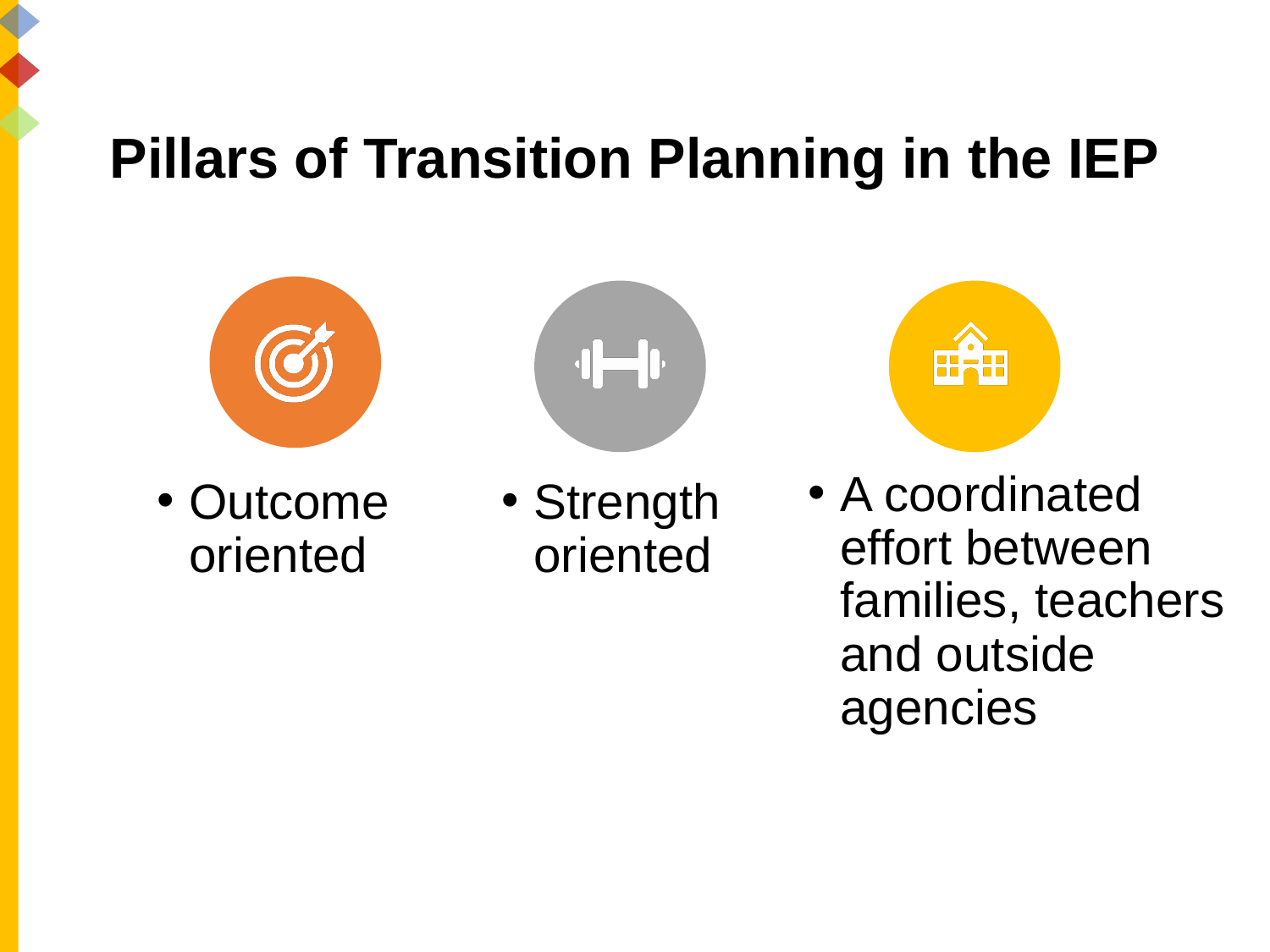

# Pillars of Transition Planning in the IEP

A coordinated effort between families, teachers and outside agencies

Outcome oriented

Strength oriented